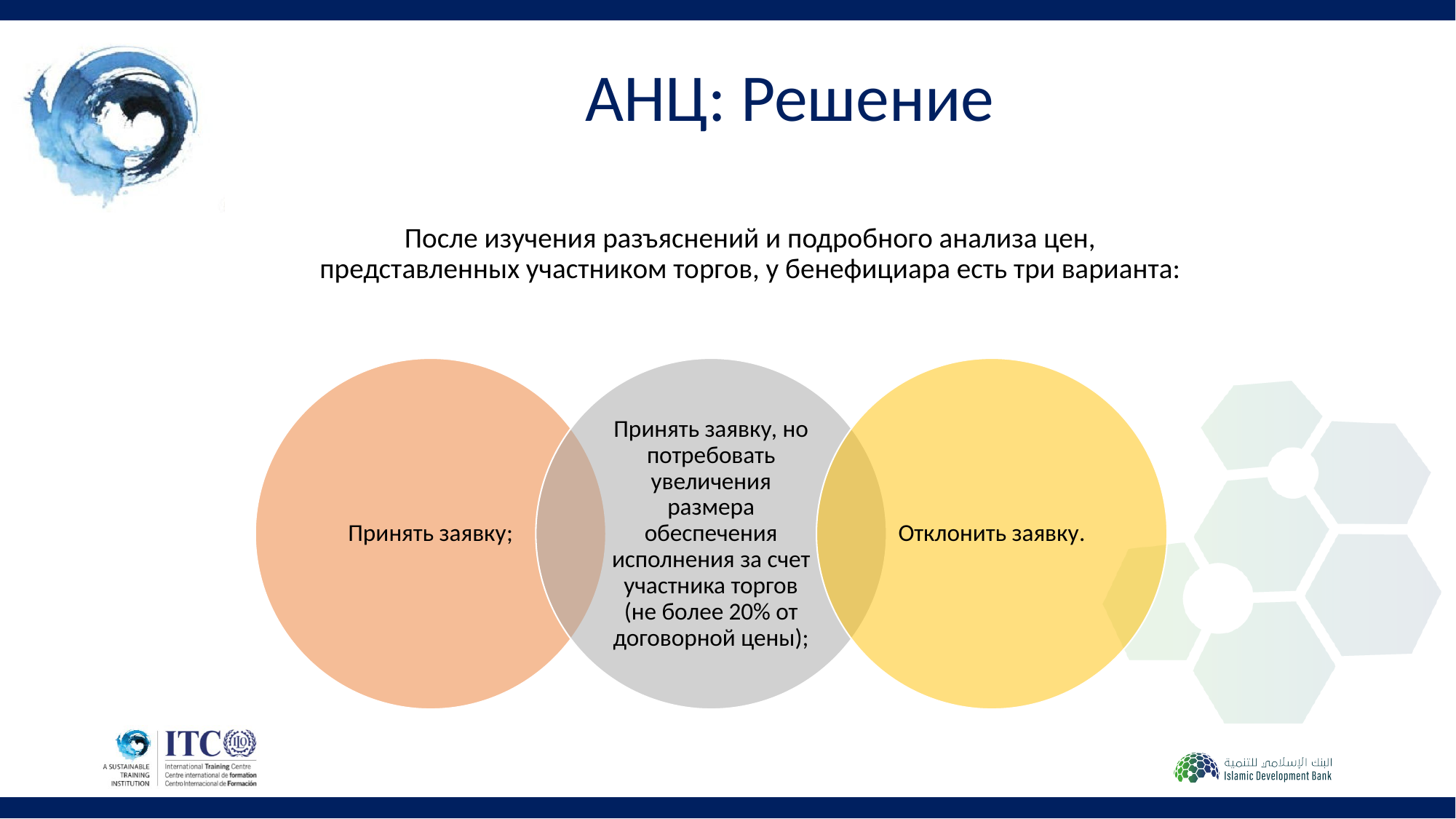

# АНЦ: Решение
После изучения разъяснений и подробного анализа цен, представленных участником торгов, у бенефициара есть три варианта:
Принять заявку;
Принять заявку, но потребовать увеличения размера обеспечения исполнения за счет участника торгов (не более 20% от договорной цены);
Отклонить заявку.